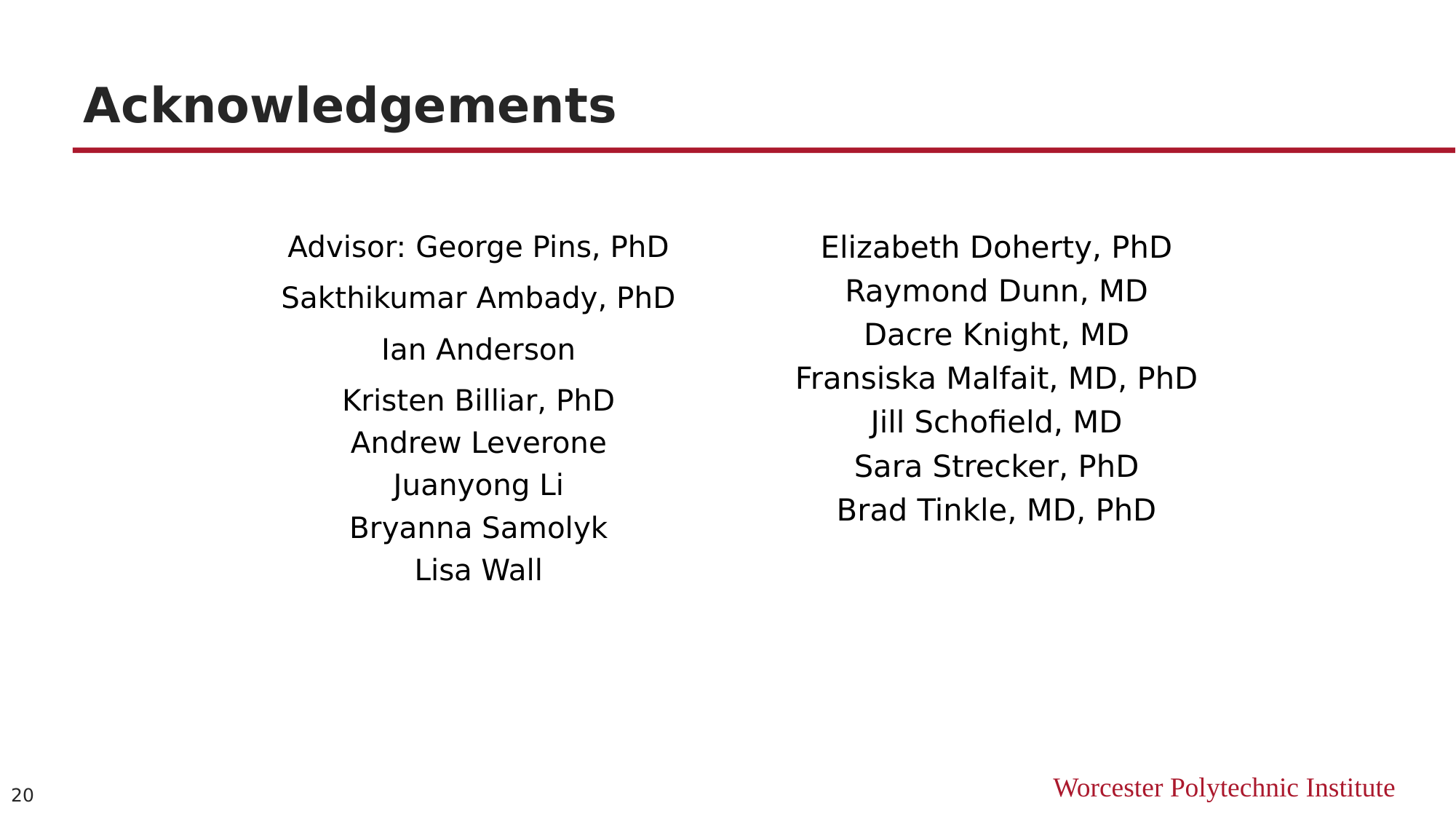

# Acknowledgements
Advisor: George Pins, PhD
Sakthikumar Ambady, PhD
Ian Anderson
Kristen Billiar, PhD
Andrew Leverone
Juanyong Li
Bryanna Samolyk
Lisa Wall

Elizabeth Doherty, PhD
Raymond Dunn, MD
Dacre Knight, MD
Fransiska Malfait, MD, PhD
Jill Schofield, MD
Sara Strecker, PhD
Brad Tinkle, MD, PhD

20